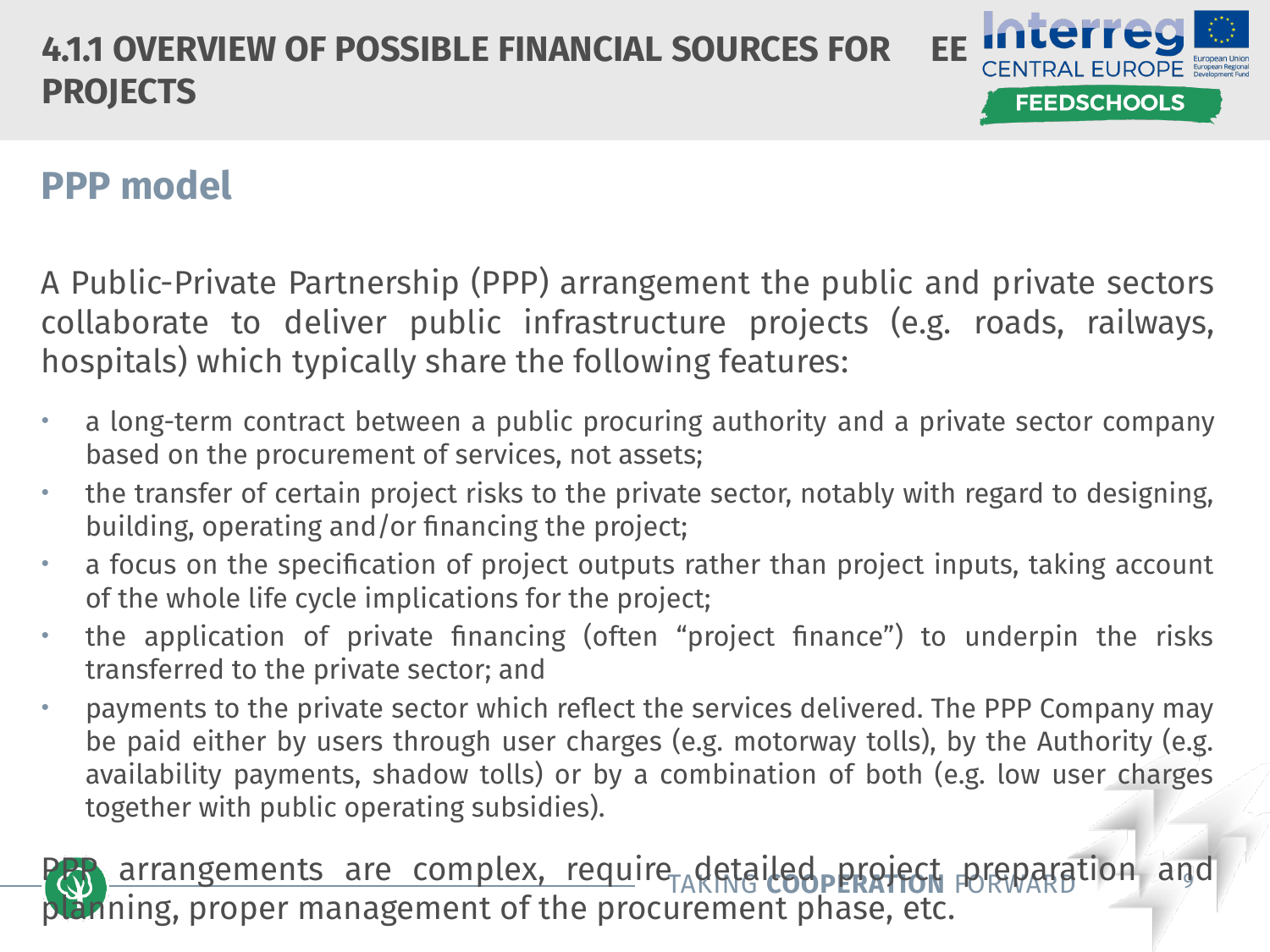

# 4.1.1 Overview of possible financial sources for 	EE projects
PPP model

A Public-Private Partnership (PPP) arrangement the public and private sectors collaborate to deliver public infrastructure projects (e.g. roads, railways, hospitals) which typically share the following features:

a long-term contract between a public procuring authority and a private sector company based on the procurement of services, not assets;
the transfer of certain project risks to the private sector, notably with regard to designing, building, operating and/or financing the project;
a focus on the specification of project outputs rather than project inputs, taking account of the whole life cycle implications for the project;
the application of private financing (often “project finance”) to underpin the risks transferred to the private sector; and
payments to the private sector which reflect the services delivered. The PPP Company may be paid either by users through user charges (e.g. motorway tolls), by the Authority (e.g. availability payments, shadow tolls) or by a combination of both (e.g. low user charges together with public operating subsidies).

PPP arrangements are complex, require detailed project preparation and planning, proper management of the procurement phase, etc.